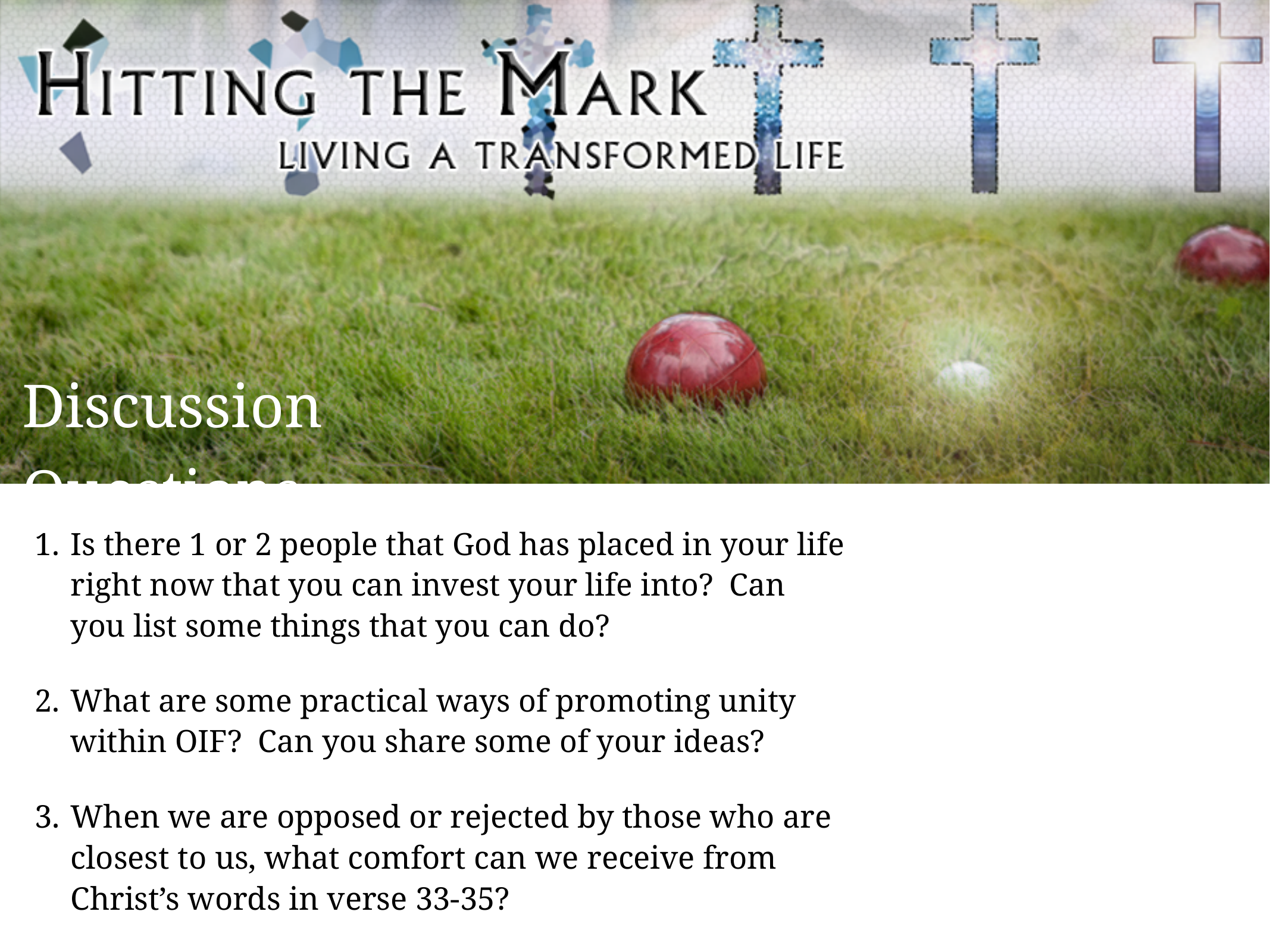

Discussion Questions
Is there 1 or 2 people that God has placed in your life right now that you can invest your life into?  Can you list some things that you can do?
What are some practical ways of promoting unity within OIF?  Can you share some of your ideas?
When we are opposed or rejected by those who are closest to us, what comfort can we receive from Christ’s words in verse 33-35?